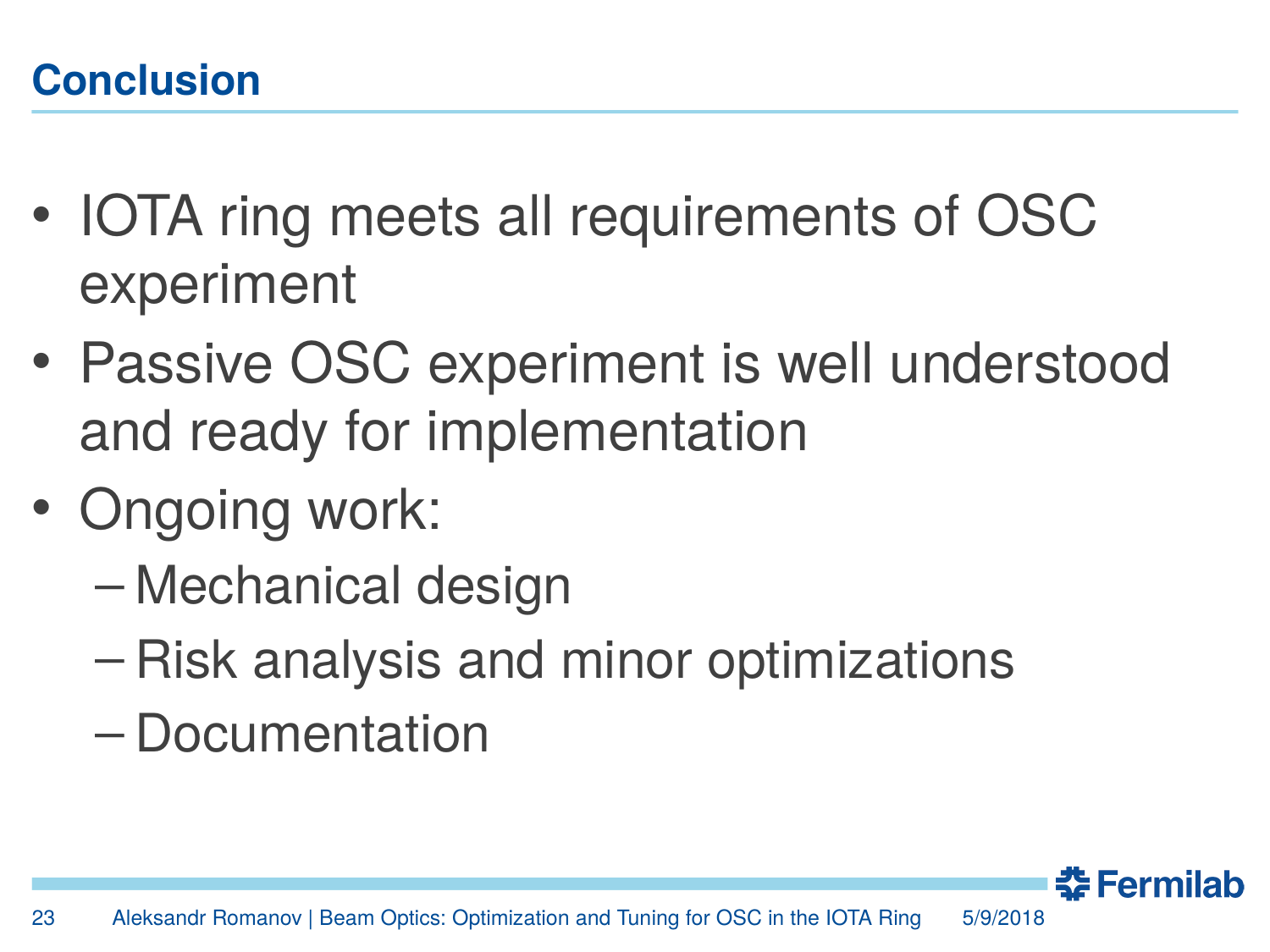

# Conclusion
IOTA ring meets all requirements of OSC experiment
Passive OSC experiment is well understood and ready for implementation
Ongoing work:
Mechanical design
Risk analysis and minor optimizations
Documentation
23
Aleksandr Romanov | Beam Optics: Optimization and Tuning for OSC in the IOTA Ring
5/9/2018